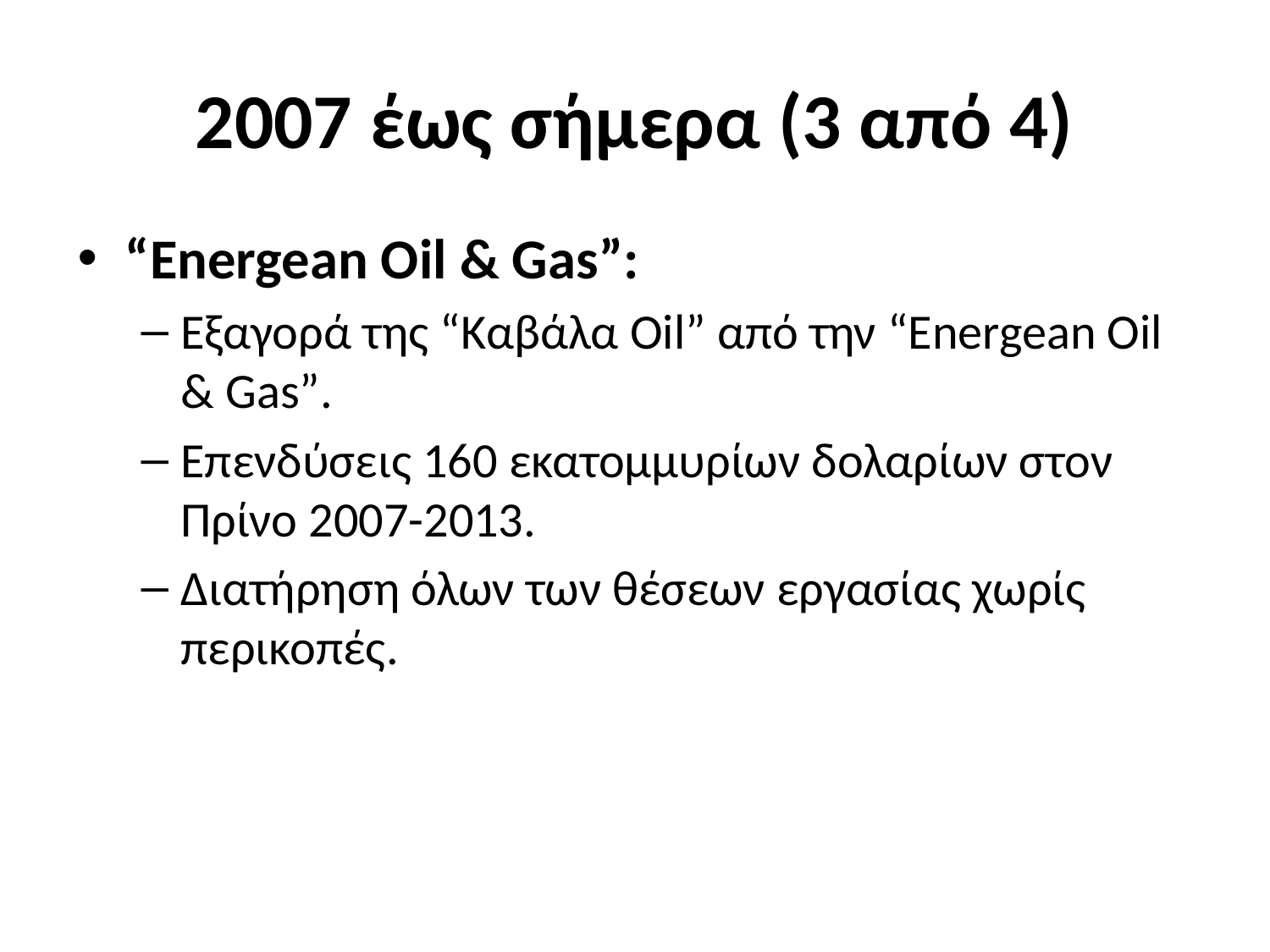

# 2007 έως σήμερα (3 από 4)
“Energean Oil & Gas”:
Εξαγορά της “Καβάλα Oil” από την “Energean Oil & Gas”.
Επενδύσεις 160 εκατομμυρίων δολαρίων στον Πρίνο 2007-2013.
Διατήρηση όλων των θέσεων εργασίας χωρίς περικοπές.